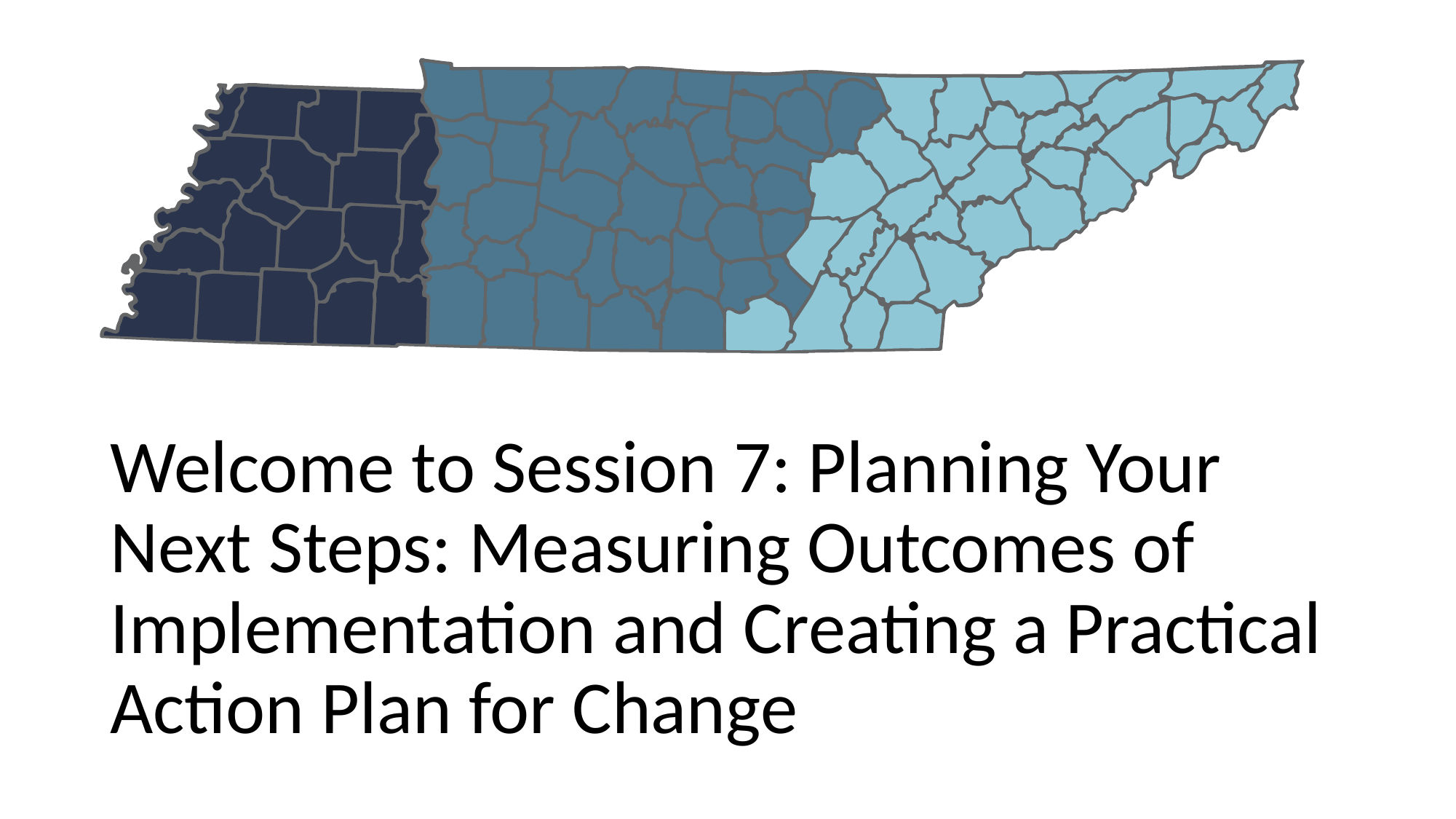

# Welcome to Session 7: Planning Your Next Steps: Measuring Outcomes of Implementation and Creating a Practical Action Plan for Change